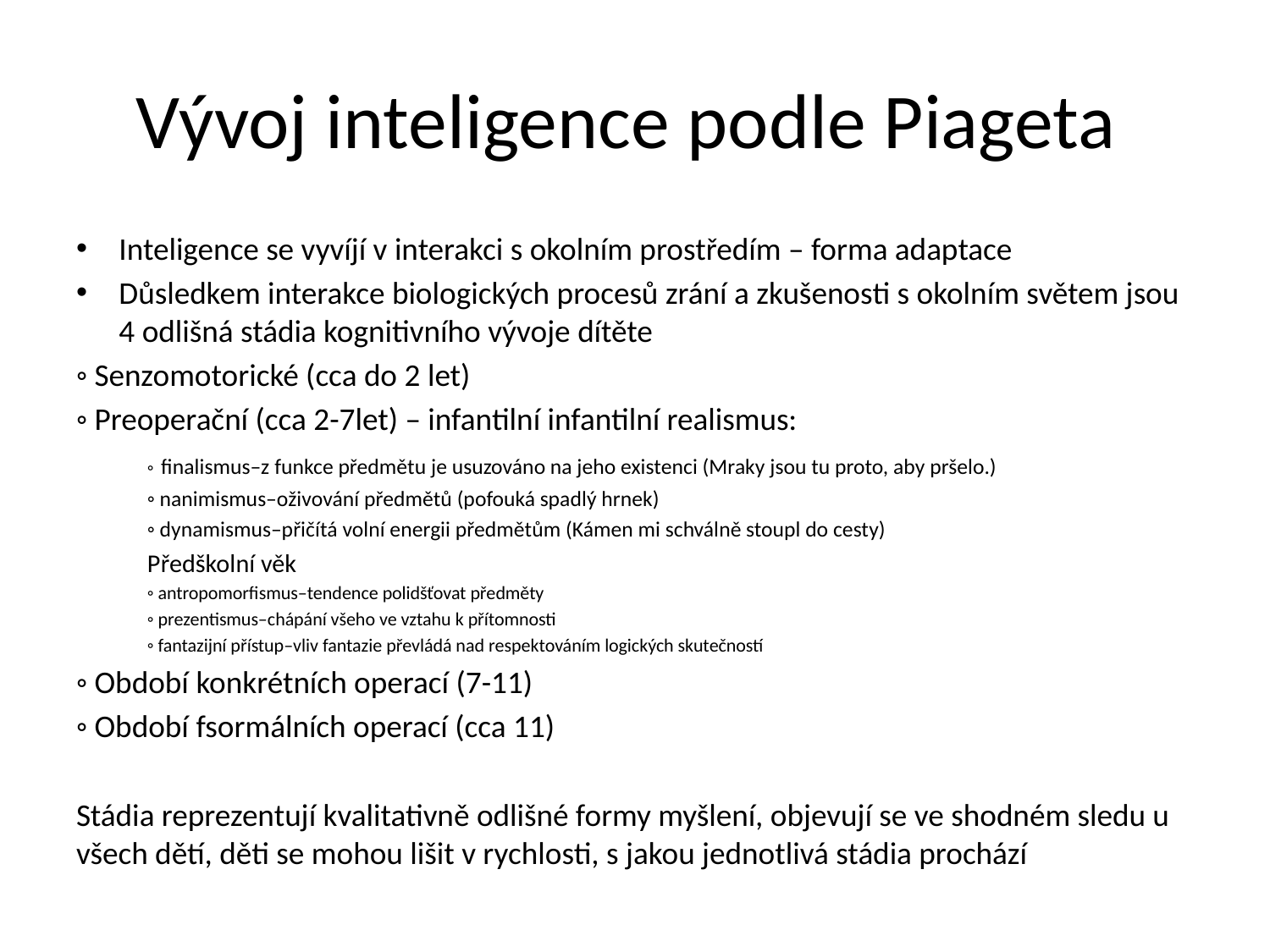

# Vývoj inteligence podle Piageta
Inteligence se vyvíjí v interakci s okolním prostředím – forma adaptace
Důsledkem interakce biologických procesů zrání a zkušenosti s okolním světem jsou 4 odlišná stádia kognitivního vývoje dítěte
◦ Senzomotorické (cca do 2 let)
◦ Preoperační (cca 2-7let) – infantilní infantilní realismus:
	◦ finalismus–z funkce předmětu je usuzováno na jeho existenci (Mraky jsou tu proto, aby pršelo.)
	◦ nanimismus–oživování předmětů (pofouká spadlý hrnek)
	◦ dynamismus–přičítá volní energii předmětům (Kámen mi schválně stoupl do cesty)
	Předškolní věk
	◦ antropomorfismus–tendence polidšťovat předměty
	◦ prezentismus–chápání všeho ve vztahu k přítomnosti
	◦ fantazijní přístup–vliv fantazie převládá nad respektováním logických skutečností
◦ Období konkrétních operací (7-11)
◦ Období fsormálních operací (cca 11)

Stádia reprezentují kvalitativně odlišné formy myšlení, objevují se ve shodném sledu u všech dětí, děti se mohou lišit v rychlosti, s jakou jednotlivá stádia prochází